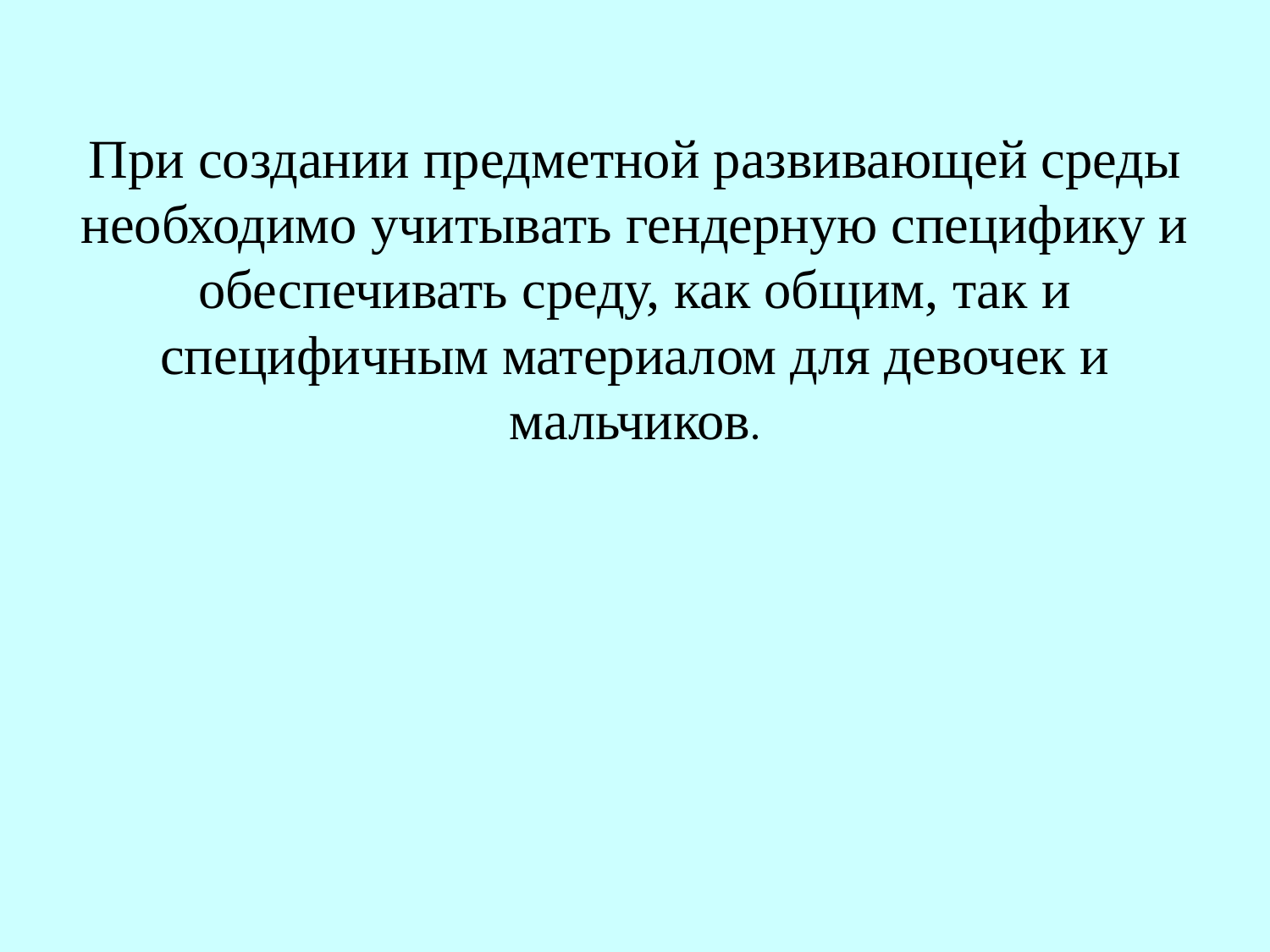

# При создании предметной развивающей среды необходимо учитывать гендерную специфику и обеспечивать среду, как общим, так и специфичным материалом для девочек и мальчиков.